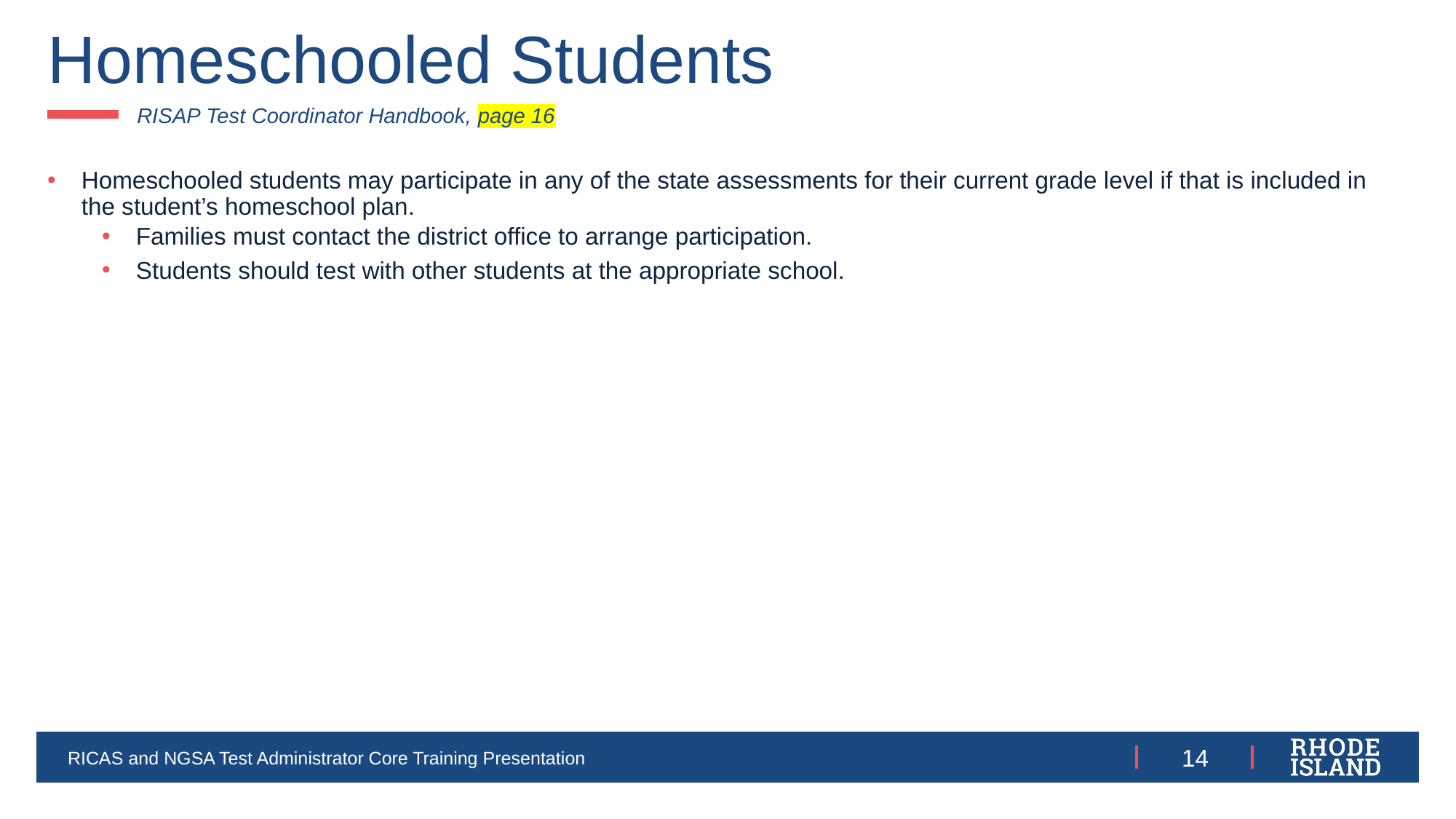

# Homeschooled Students
RISAP Test Coordinator Handbook, page 16
Homeschooled students may participate in any of the state assessments for their current grade level if that is included in the student’s homeschool plan.
Families must contact the district office to arrange participation.
Students should test with other students at the appropriate school.

RICAS and NGSA Test Administrator Core Training Presentation
14